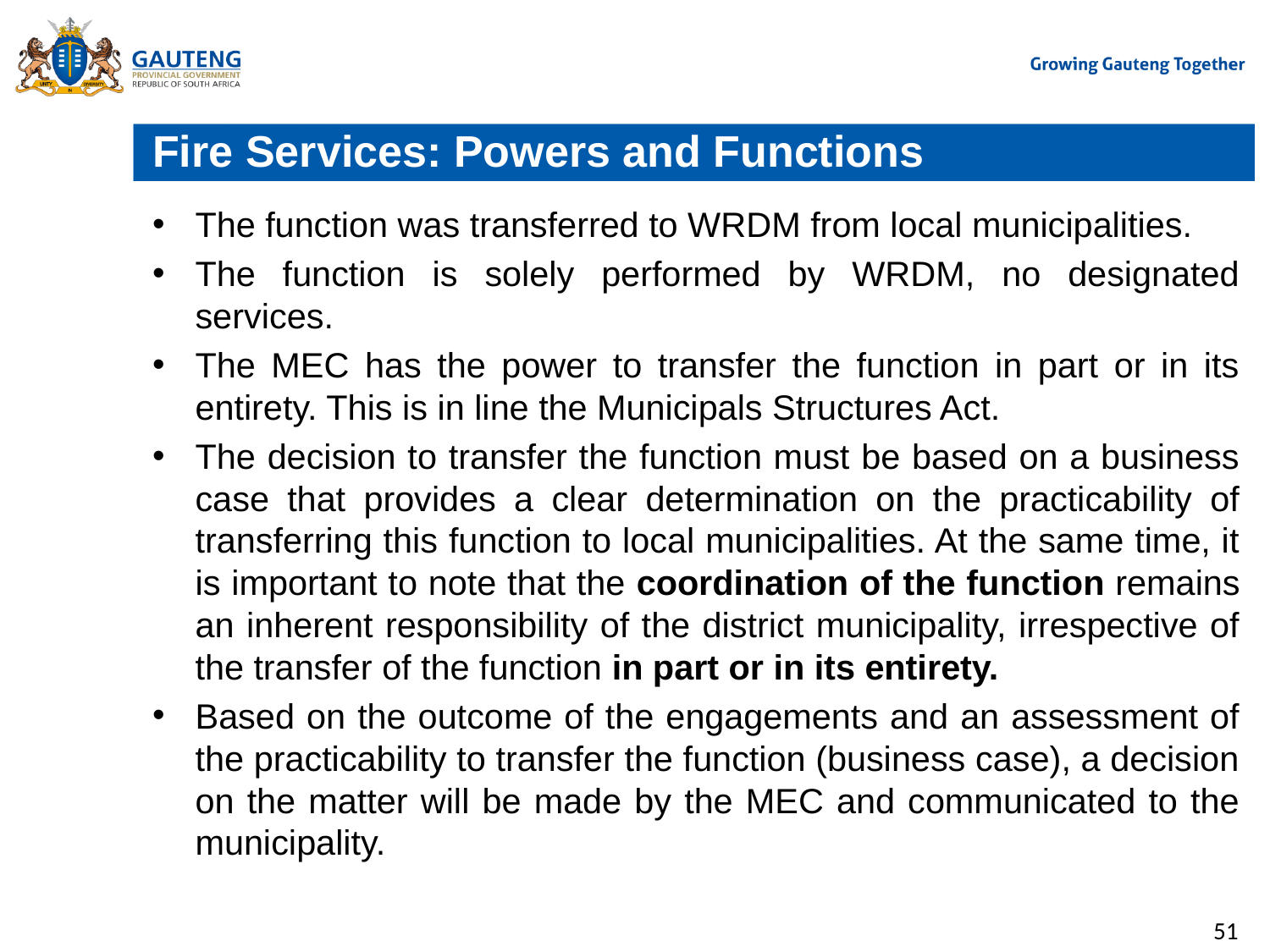

# Fire Services: Powers and Functions
The function was transferred to WRDM from local municipalities.
The function is solely performed by WRDM, no designated services.
The MEC has the power to transfer the function in part or in its entirety. This is in line the Municipals Structures Act.
The decision to transfer the function must be based on a business case that provides a clear determination on the practicability of transferring this function to local municipalities. At the same time, it is important to note that the coordination of the function remains an inherent responsibility of the district municipality, irrespective of the transfer of the function in part or in its entirety.
Based on the outcome of the engagements and an assessment of the practicability to transfer the function (business case), a decision on the matter will be made by the MEC and communicated to the municipality.

51